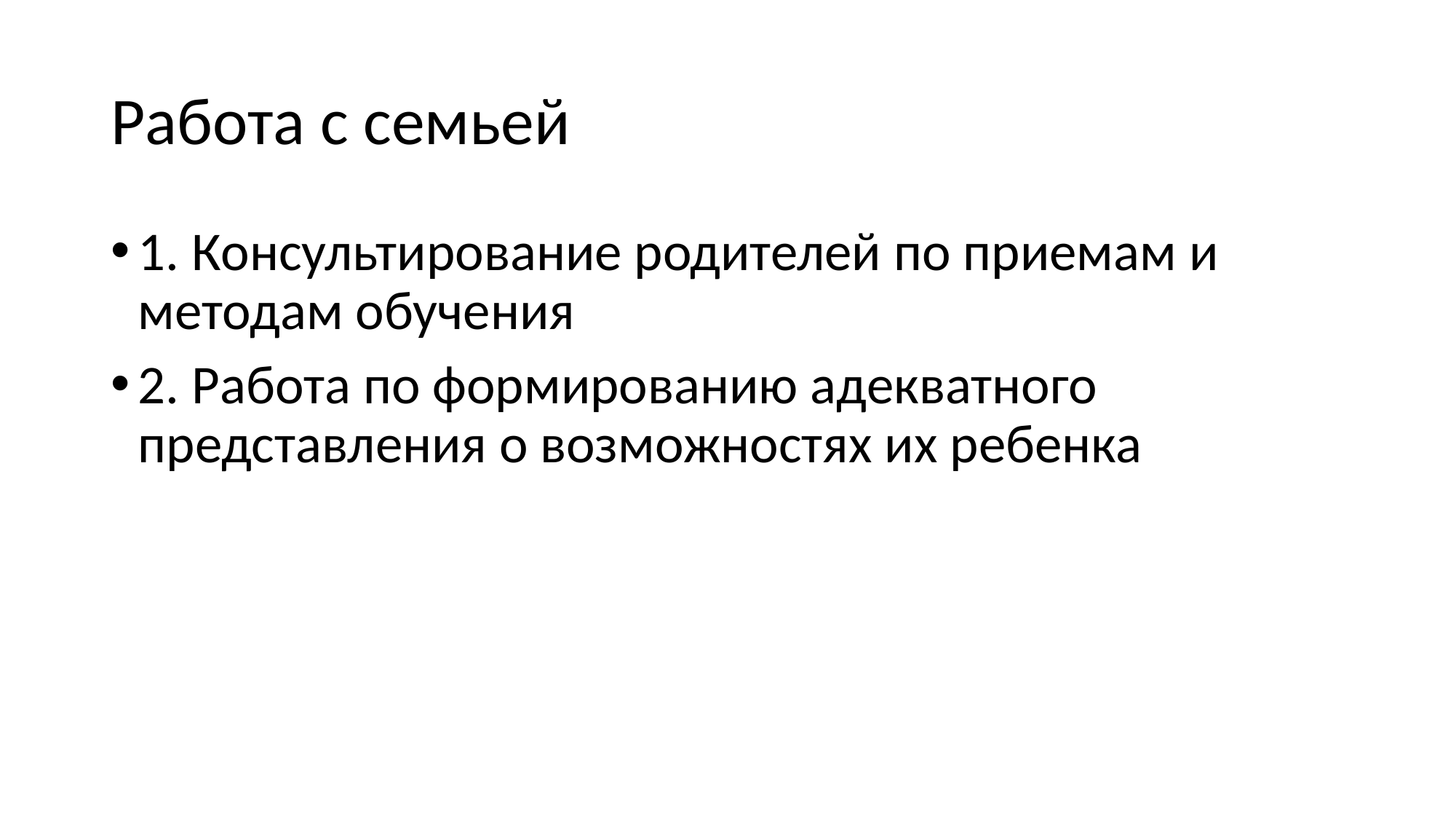

# Работа с семьей
1. Консультирование родителей по приемам и методам обучения
2. Работа по формированию адекватного представления о возможностях их ребенка